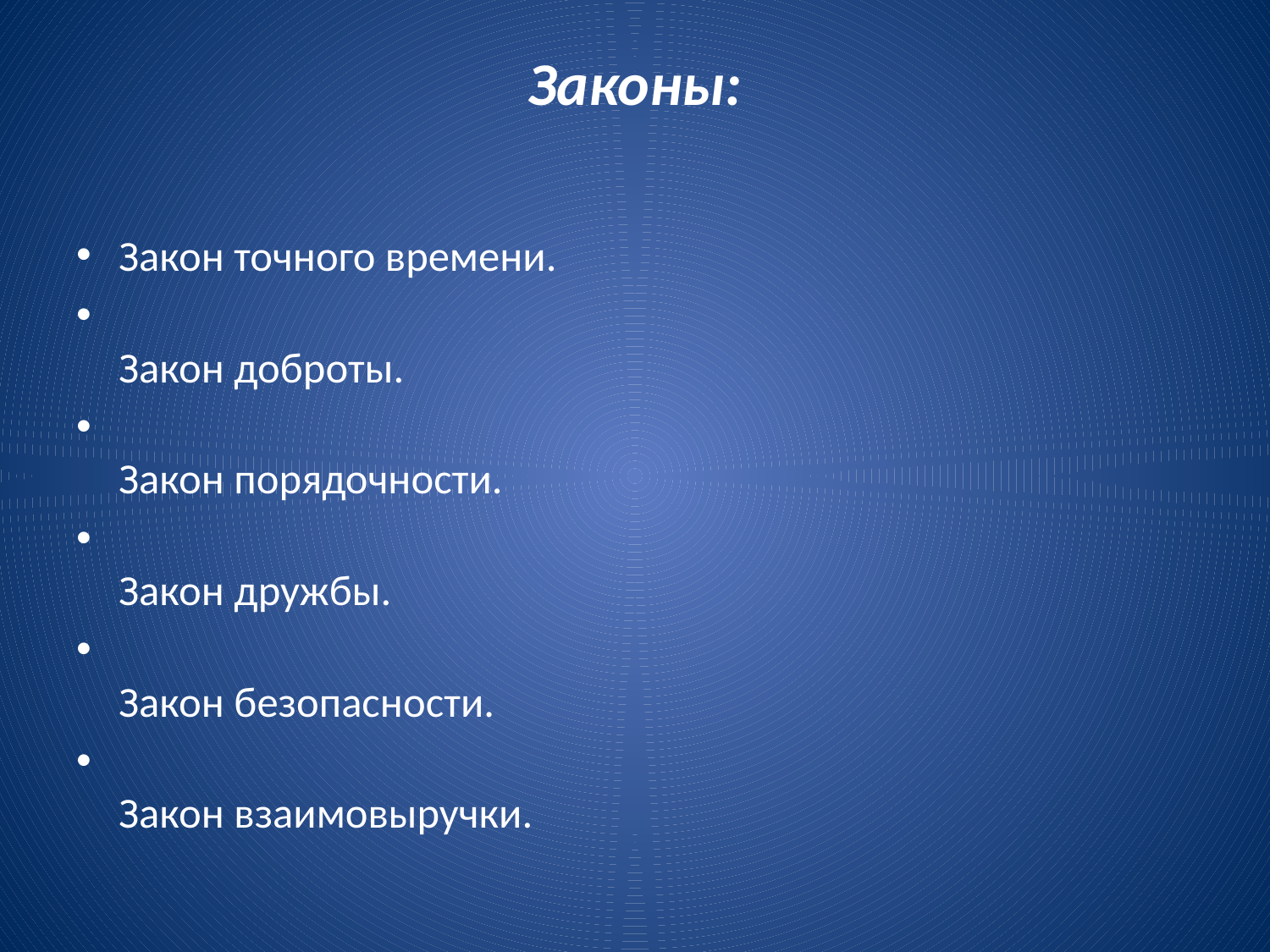

# Законы:
Закон точного времени.
Закон доброты.
Закон порядочности.
Закон дружбы.
Закон безопасности.
Закон взаимовыручки.